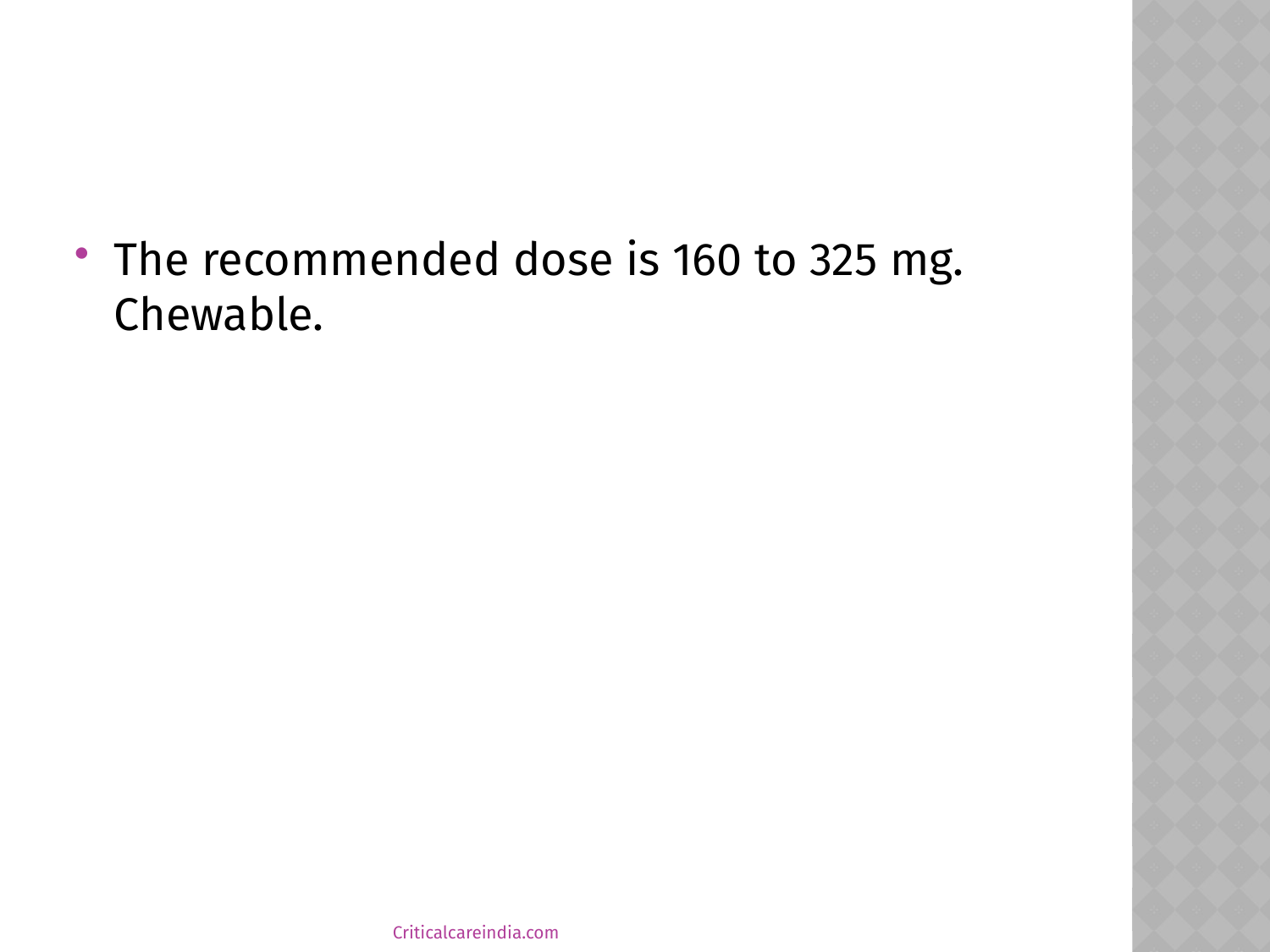

#
The recommended dose is 160 to 325 mg. Chewable.
Criticalcareindia.com